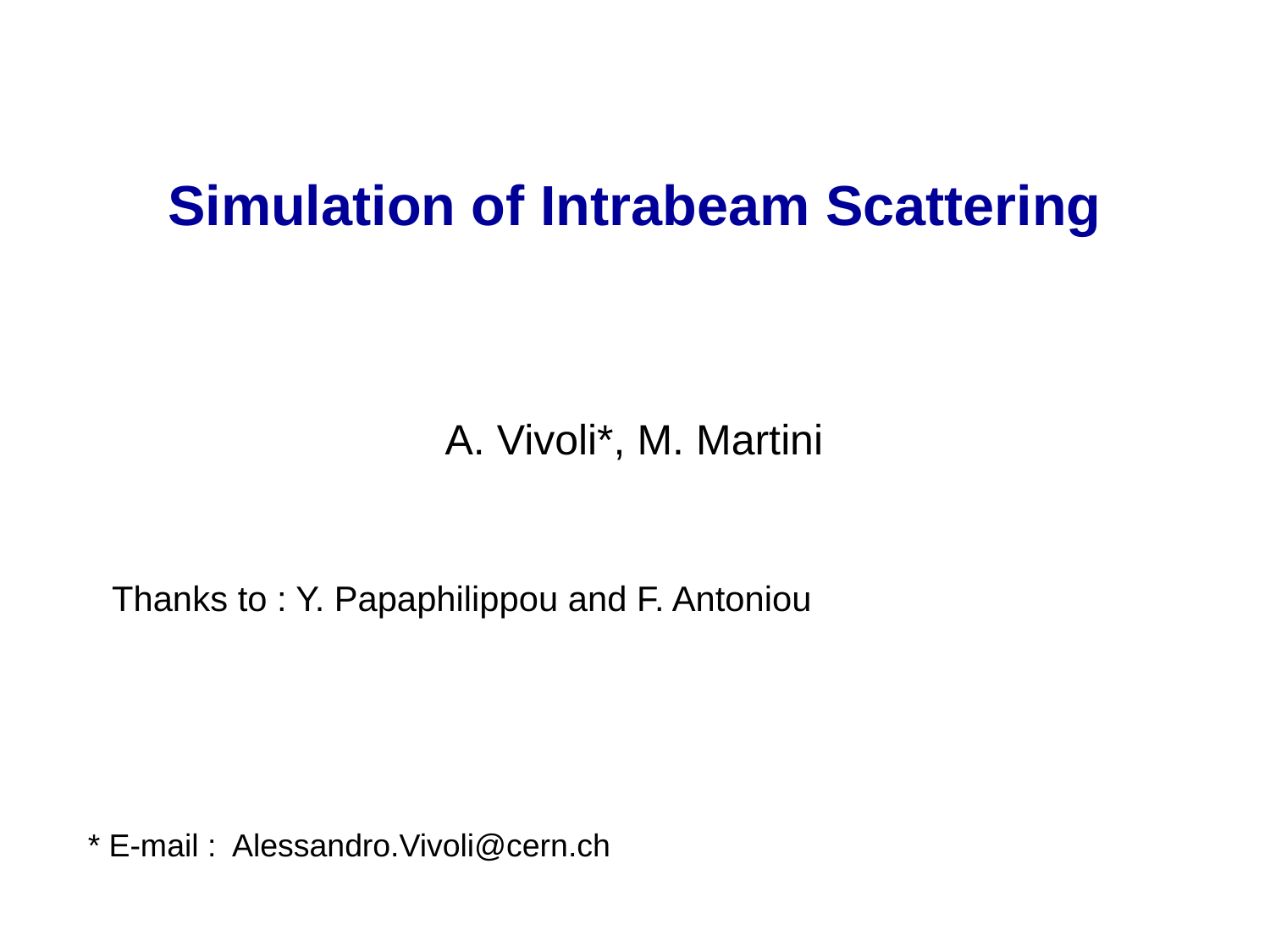

# Simulation of Intrabeam Scattering
A. Vivoli*, M. Martini

Thanks to : Y. Papaphilippou and F. Antoniou

* E-mail :  Alessandro.Vivoli@cern.ch